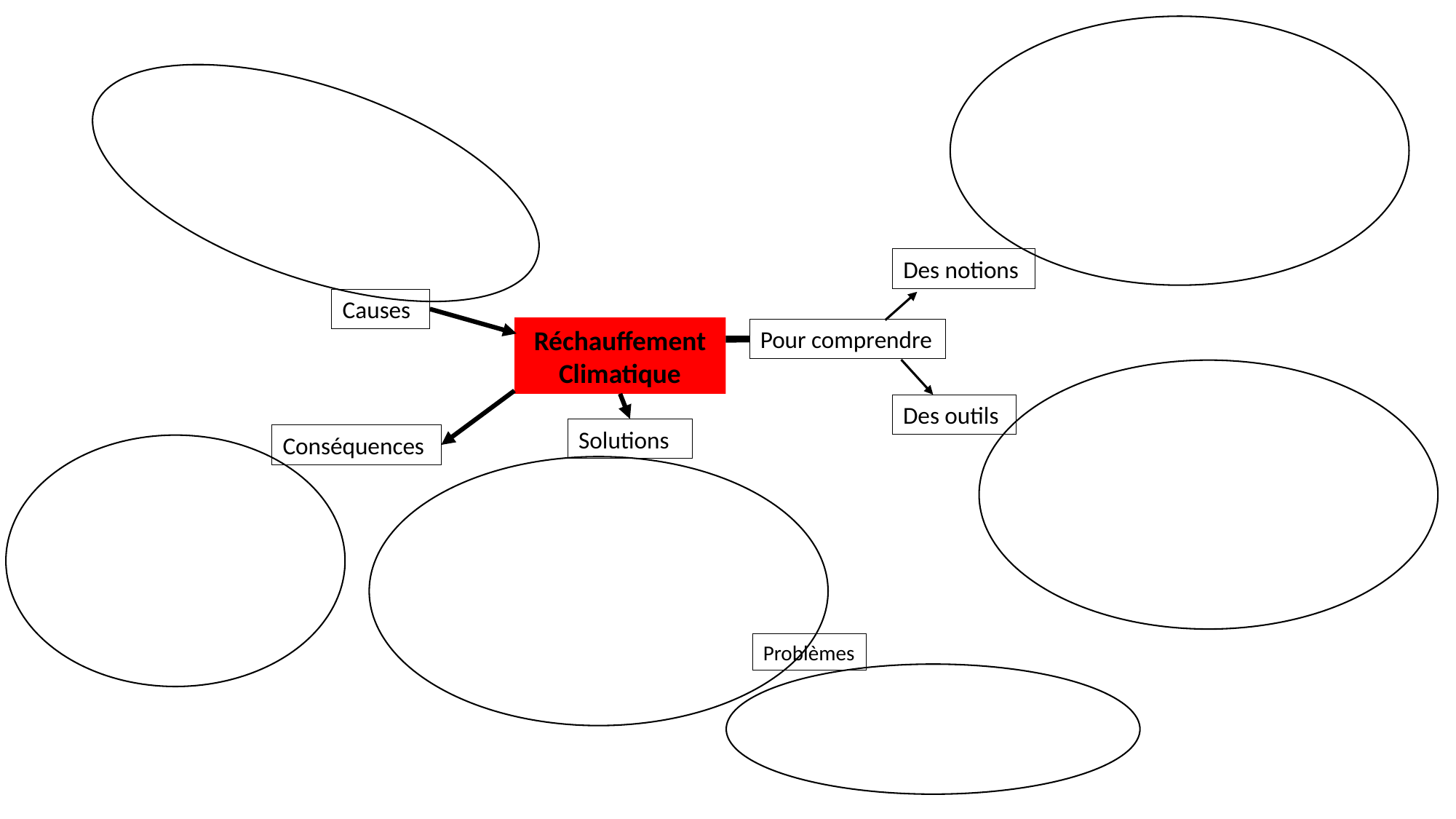

Des notions

Causes
Réchauffement Climatique
Pour comprendre

Des outils
Solutions
Conséquences
Problèmes